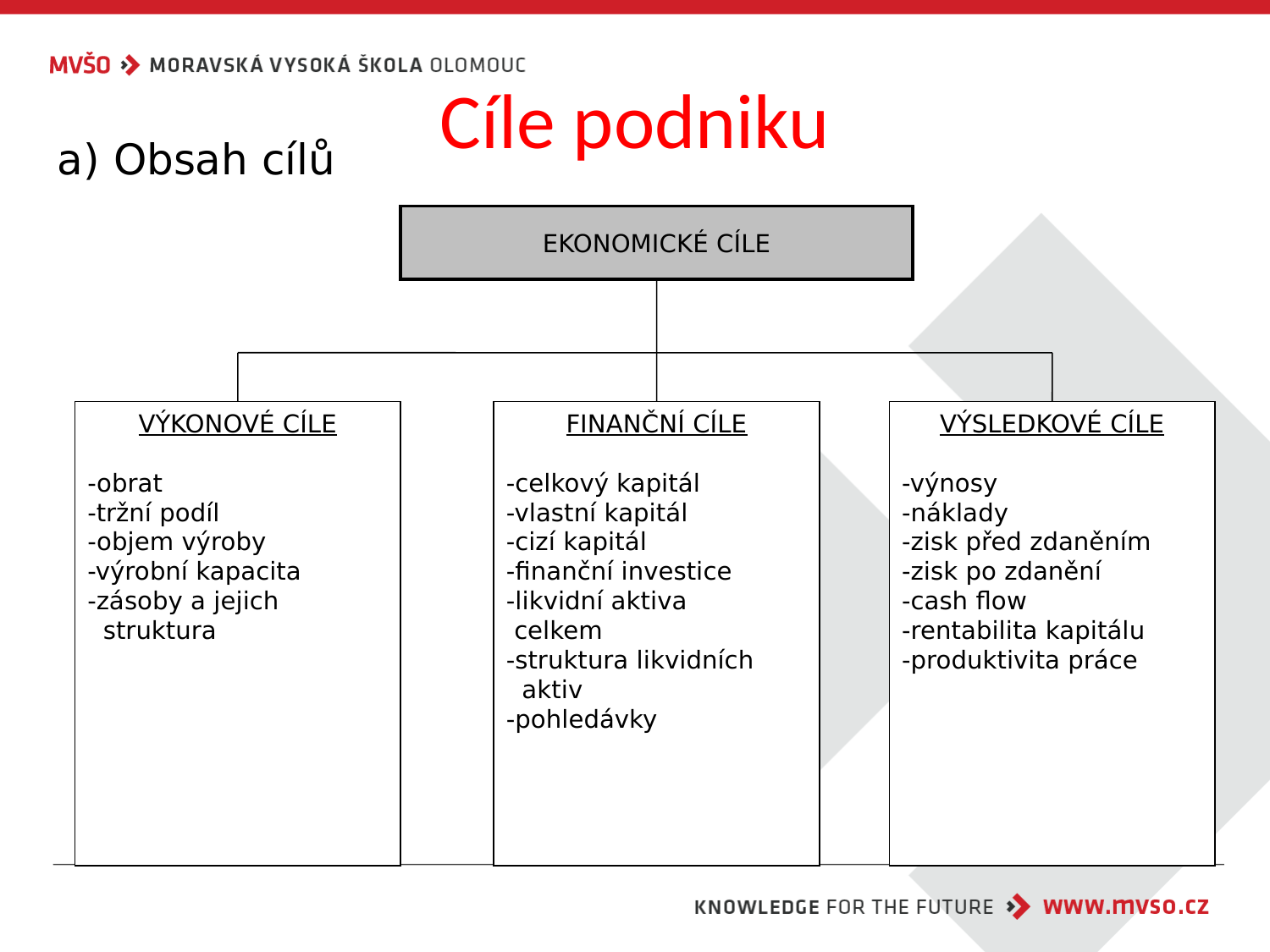

# Cíle podniku
a) Obsah cílů
EKONOMICKÉ CÍLE

VÝKONOVÉ CÍLE

-obrat
-tržní podíl
-objem výroby
-výrobní kapacita
-zásoby a jejich
  struktura
FINANČNÍ CÍLE

-celkový kapitál
-vlastní kapitál
-cizí kapitál
-finanční investice
-likvidní aktiva
 celkem
-struktura likvidních
  aktiv
-pohledávky
VÝSLEDKOVÉ CÍLE

-výnosy
-náklady
-zisk před zdaněním
-zisk po zdanění
-cash flow
-rentabilita kapitálu
-produktivita práce